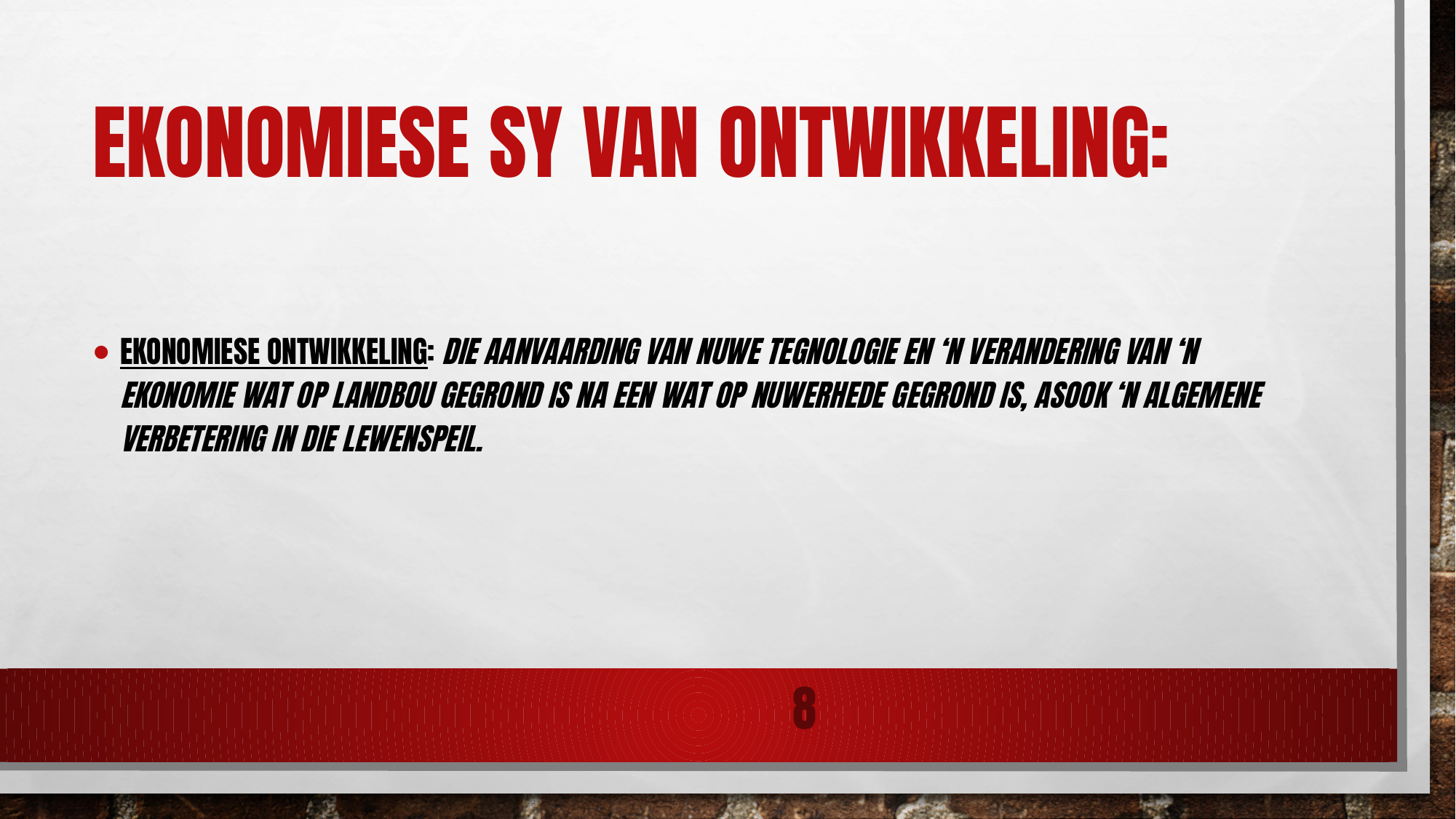

# Ekonomiese sy van ontwikkeling:
Ekonomiese ontwikkeling: die aanvaarding van nuwe tegnologie en ‘n verandering van ‘n ekonomie wat op landbou gegrond is na een wat op nuwerhede gegrond is, asook ‘n algemene verbetering in die lewenspeil.
8